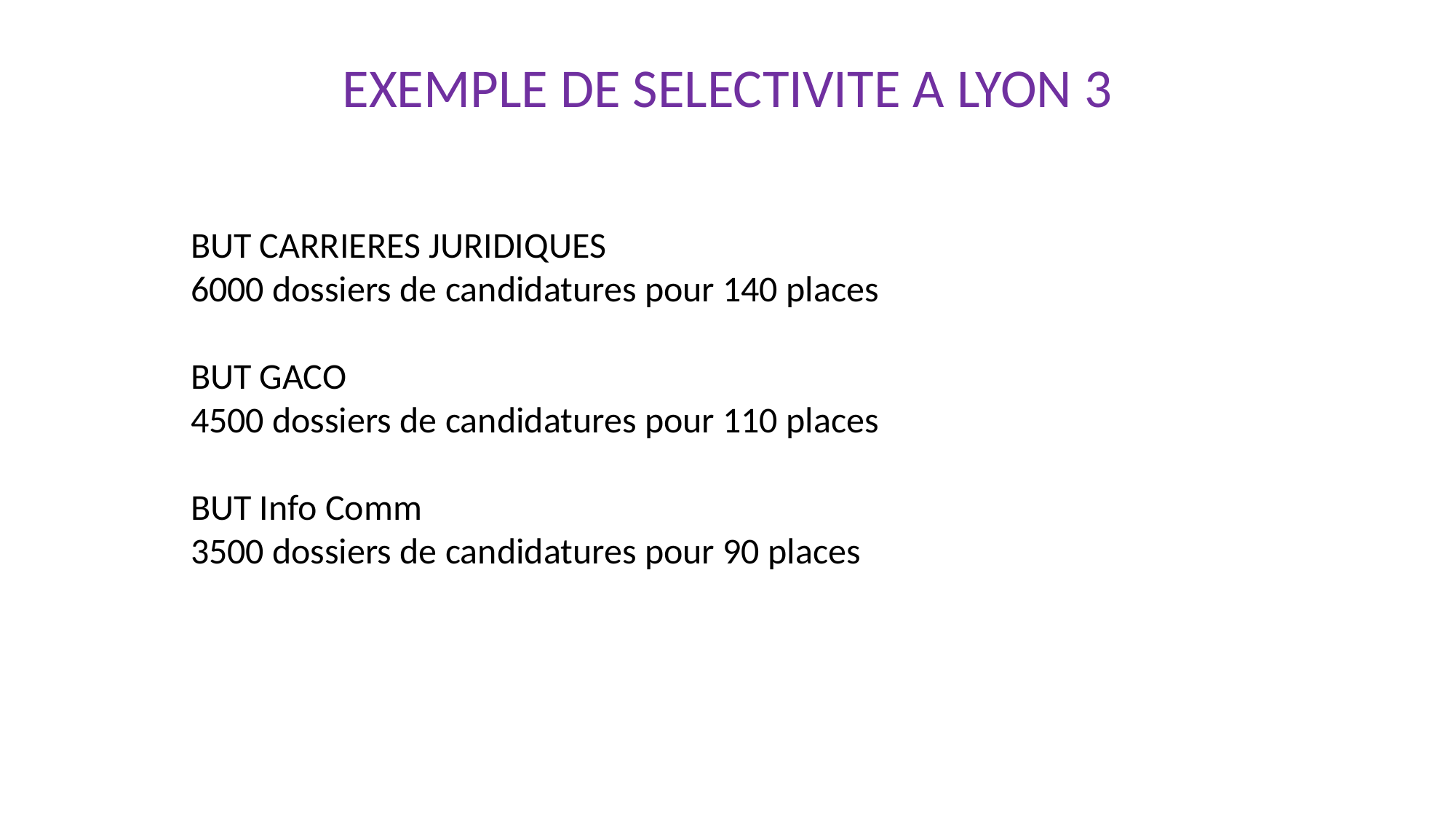

# EXEMPLE DE SELECTIVITE A LYON 3
BUT CARRIERES JURIDIQUES
6000 dossiers de candidatures pour 140 places

BUT GACO
4500 dossiers de candidatures pour 110 places

BUT Info Comm
3500 dossiers de candidatures pour 90 places